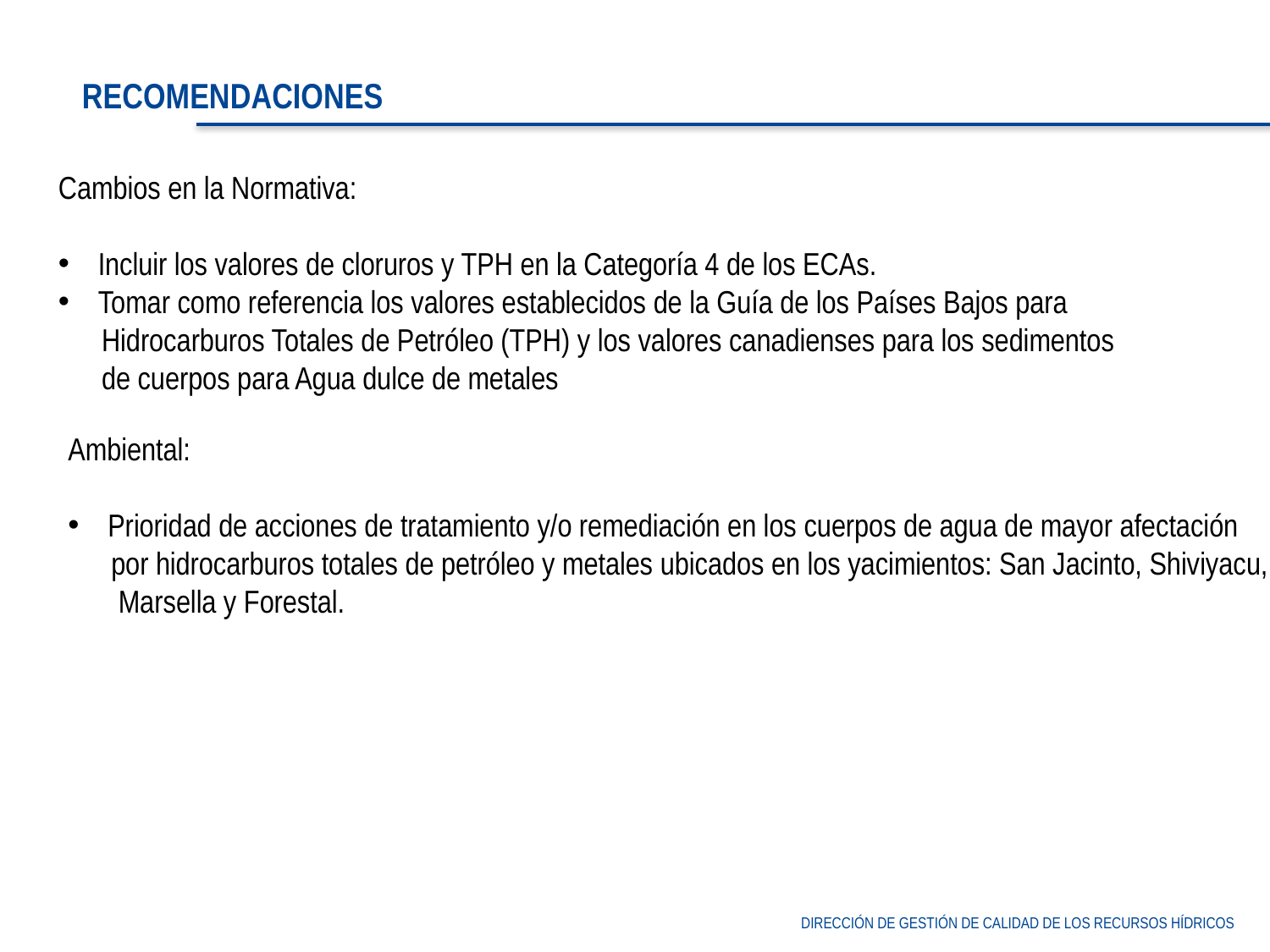

RECOMENDACIONES
Cambios en la Normativa:

Incluir los valores de cloruros y TPH en la Categoría 4 de los ECAs.
Tomar como referencia los valores establecidos de la Guía de los Países Bajos para
      Hidrocarburos Totales de Petróleo (TPH) y los valores canadienses para los sedimentos
      de cuerpos para Agua dulce de metales

Ambiental:

Prioridad de acciones de tratamiento y/o remediación en los cuerpos de agua de mayor afectación
      por hidrocarburos totales de petróleo y metales ubicados en los yacimientos: San Jacinto, Shiviyacu,
       Marsella y Forestal.
DIRECCIÓN DE GESTIÓN DE CALIDAD DE LOS RECURSOS HÍDRICOS